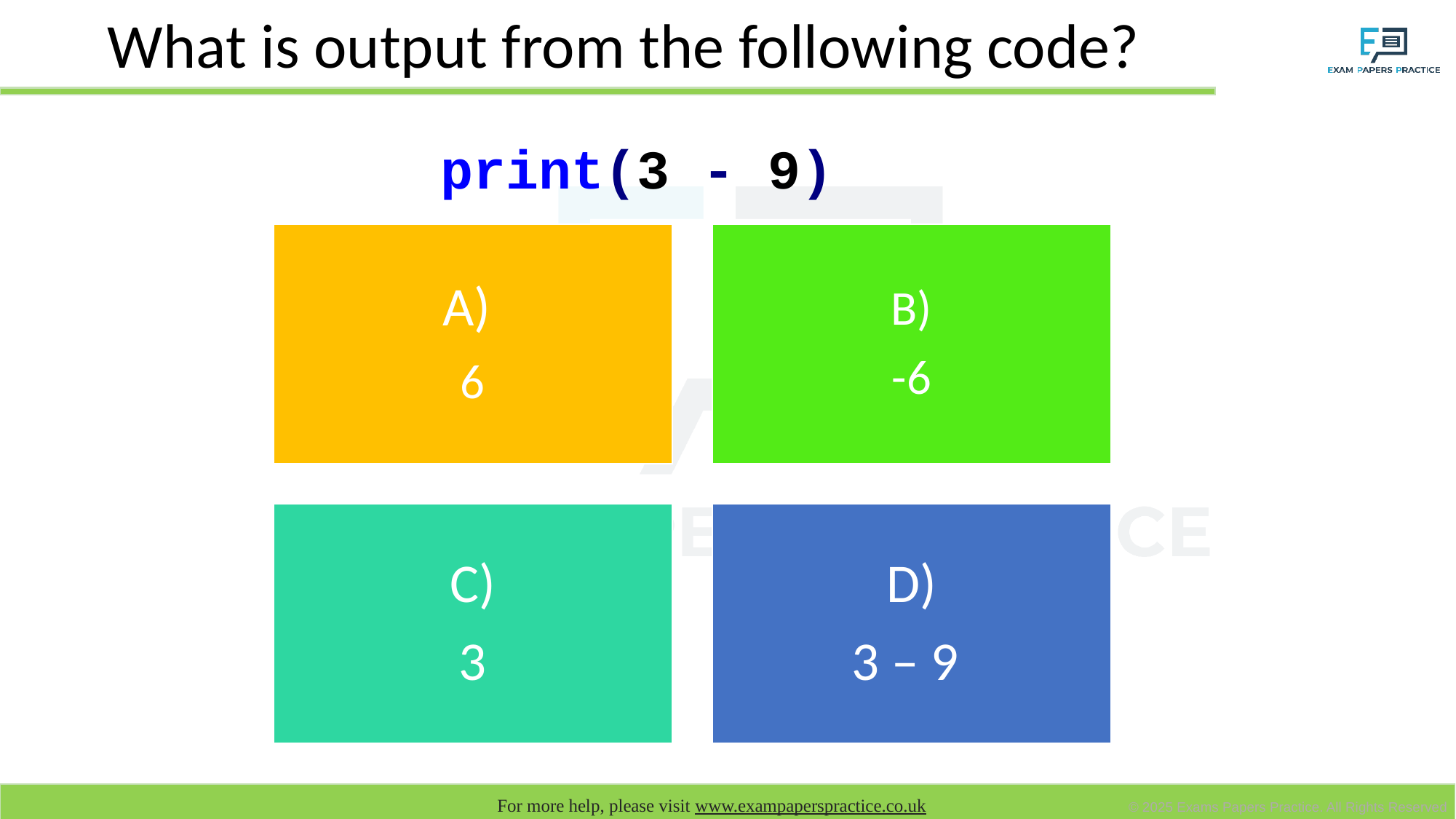

# What is output from the following code?
 print(3 - 9)
A)
6
B)
-6
C)
3
D)
3 – 9